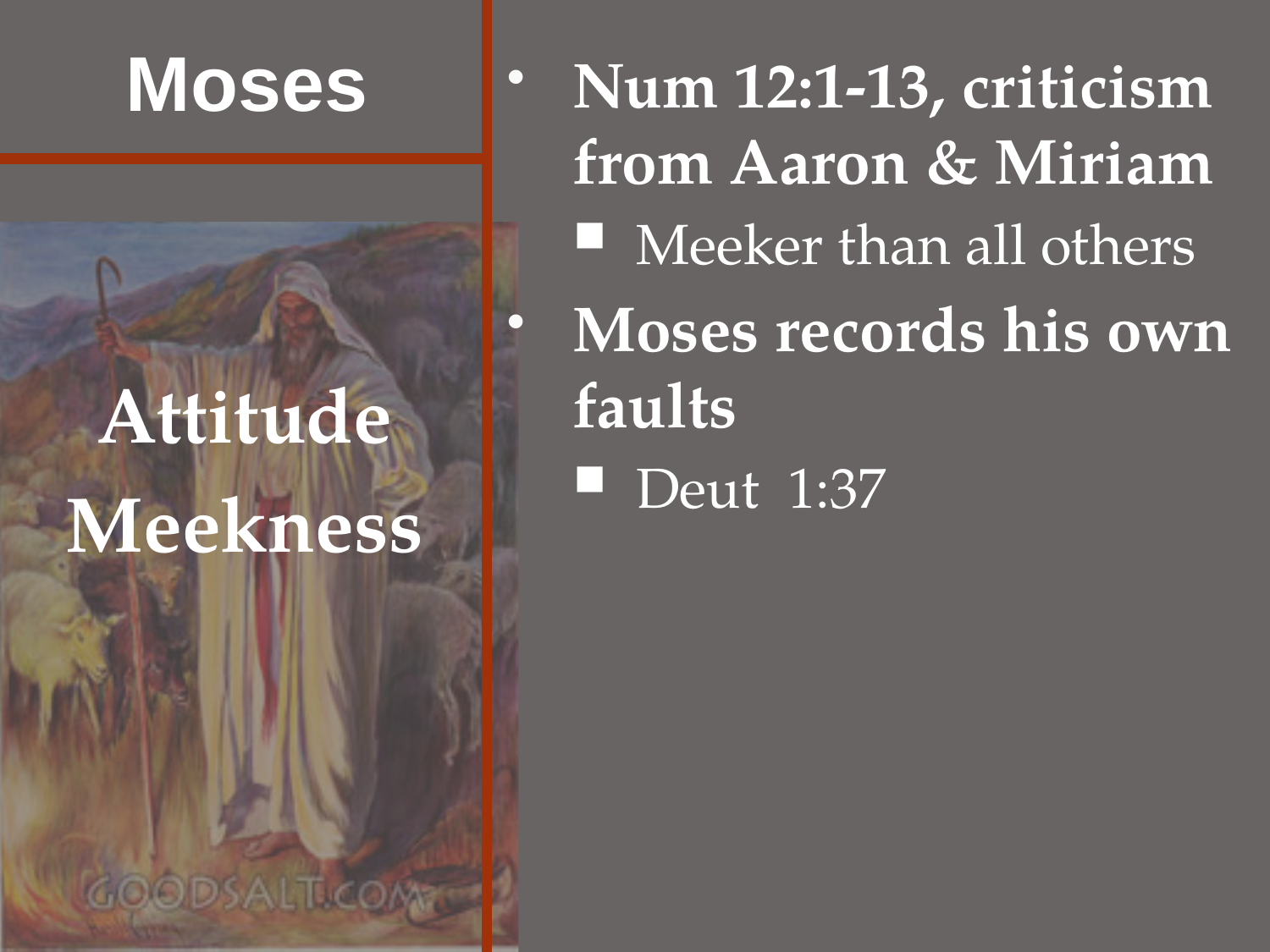

# Moses
Num 12:1-13, criticism from Aaron & Miriam
Meeker than all others
Moses records his own faults
Deut  1:37

Attitude
Meekness